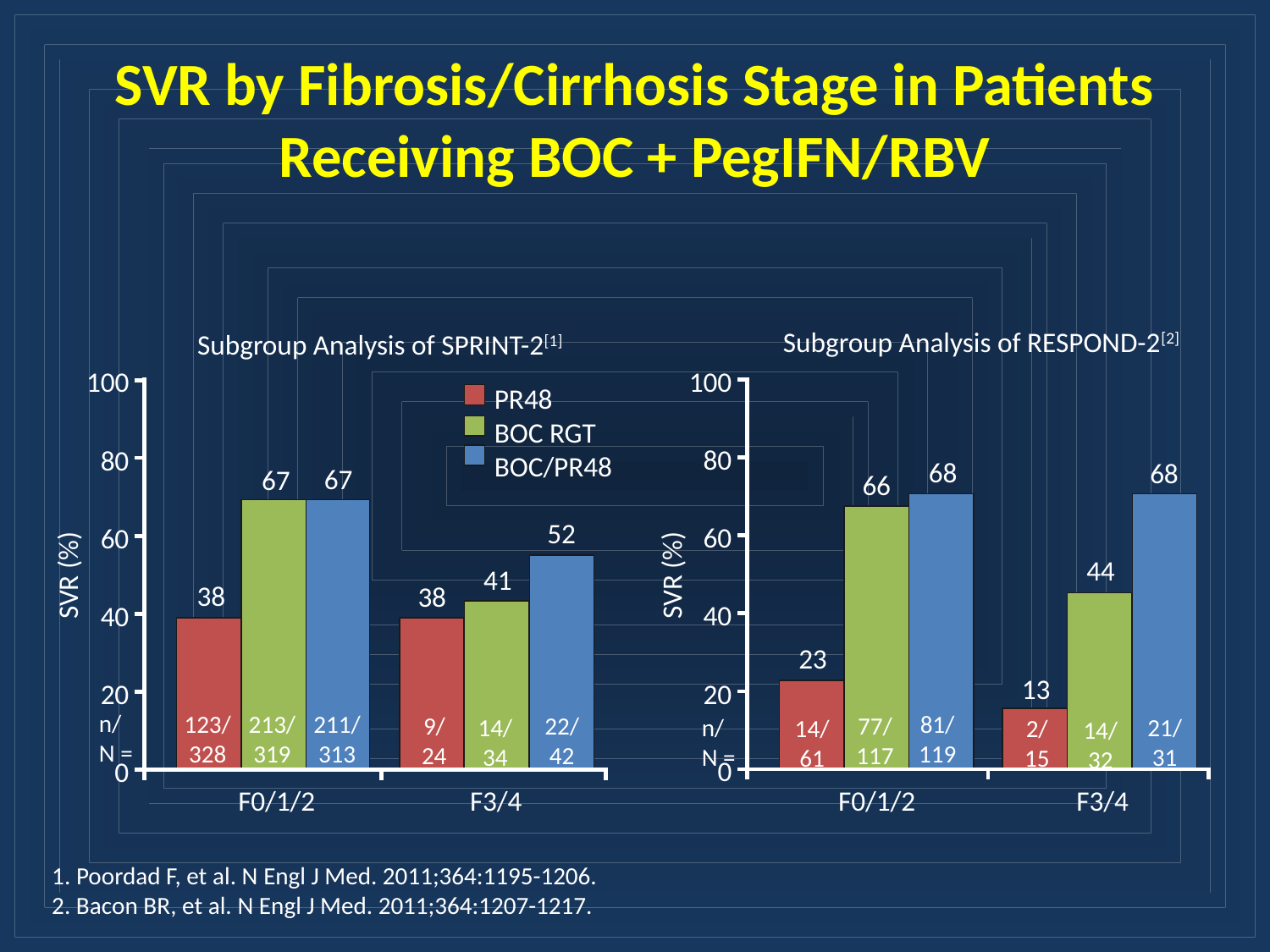

# SVR by Fibrosis/Cirrhosis Stage in Patients Receiving BOC + PegIFN/RBV
Subgroup Analysis of RESPOND-2[2]
Subgroup Analysis of SPRINT-2[1]
100
100
PR48
BOC RGT
BOC/PR48

80
80

68
68
67
67
66

52
60
60
44
SVR (%)
SVR (%)

41
38
38
40
40

23
13
20
20

n/
N =
123/
328
213/
319
211/
313
81/
119
9/
24
22/
42
77/
117
n/
N =
14/
34
21/
31
14/
61
2/
15
14/
32

0
0
F0/1/2
F3/4
F0/1/2
F3/4
1. Poordad F, et al. N Engl J Med. 2011;364:1195-1206.
2. Bacon BR, et al. N Engl J Med. 2011;364:1207-1217.